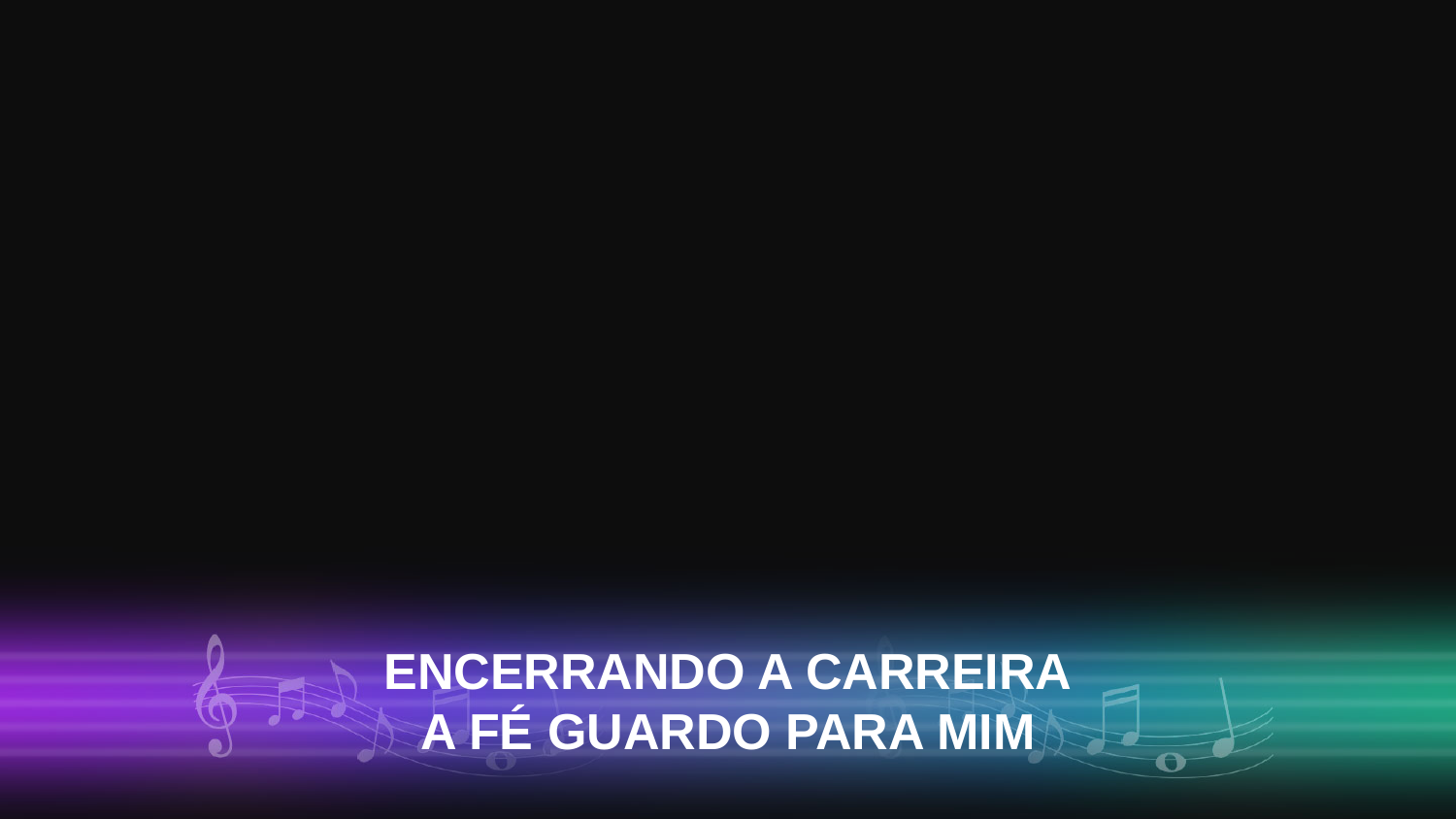

ENCERRANDO A CARREIRA
A FÉ GUARDO PARA MIM